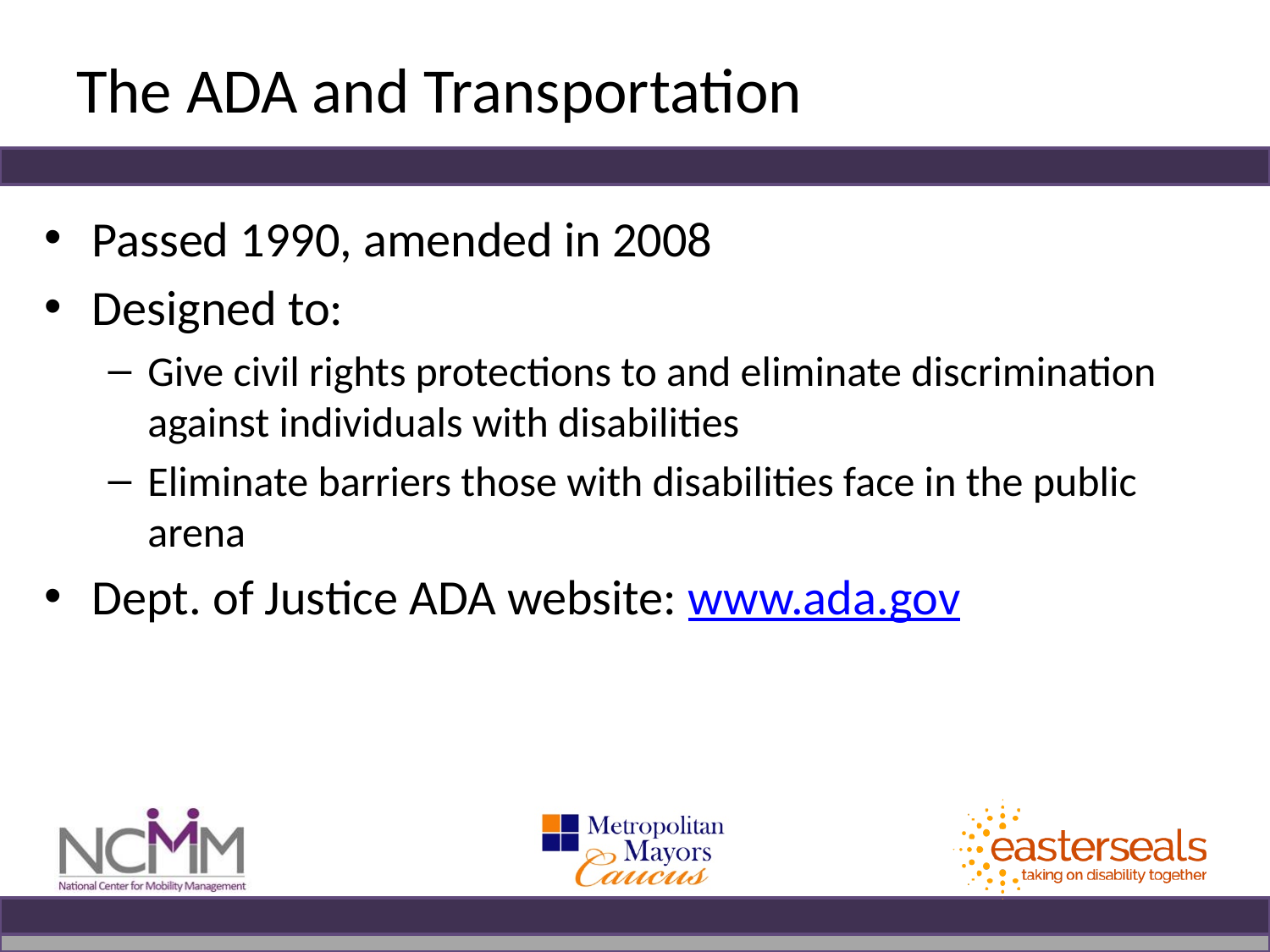

# The ADA and Transportation
Passed 1990, amended in 2008
Designed to:
Give civil rights protections to and eliminate discrimination against individuals with disabilities
Eliminate barriers those with disabilities face in the public arena
Dept. of Justice ADA website: www.ada.gov